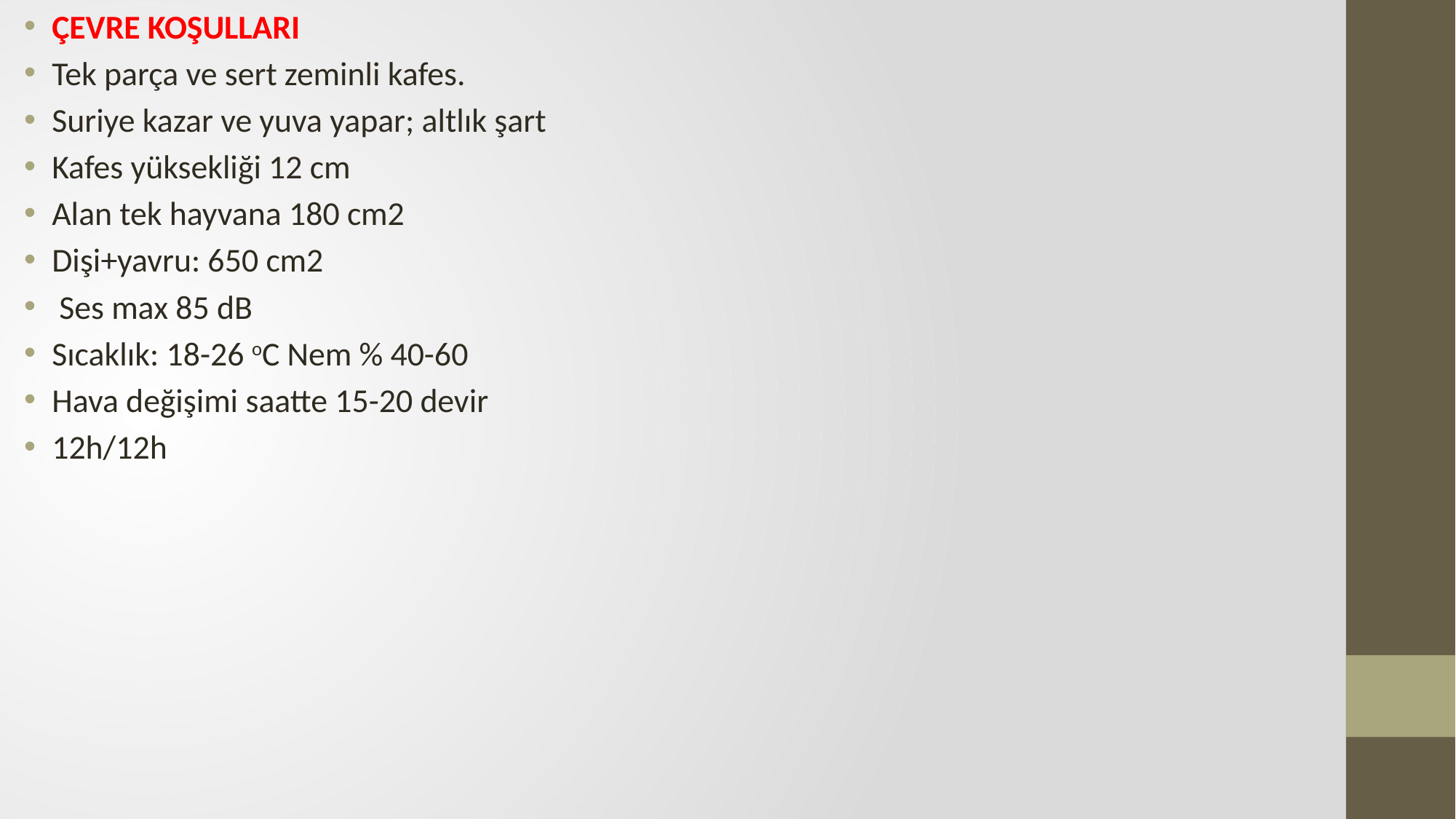

ÇEVRE KOŞULLARI
Tek parça ve sert zeminli kafes.
Suriye kazar ve yuva yapar; altlık şart
Kafes yüksekliği 12 cm
Alan tek hayvana 180 cm2
Dişi+yavru: 650 cm2
 Ses max 85 dB
Sıcaklık: 18-26 oC Nem % 40-60
Hava değişimi saatte 15-20 devir
12h/12h